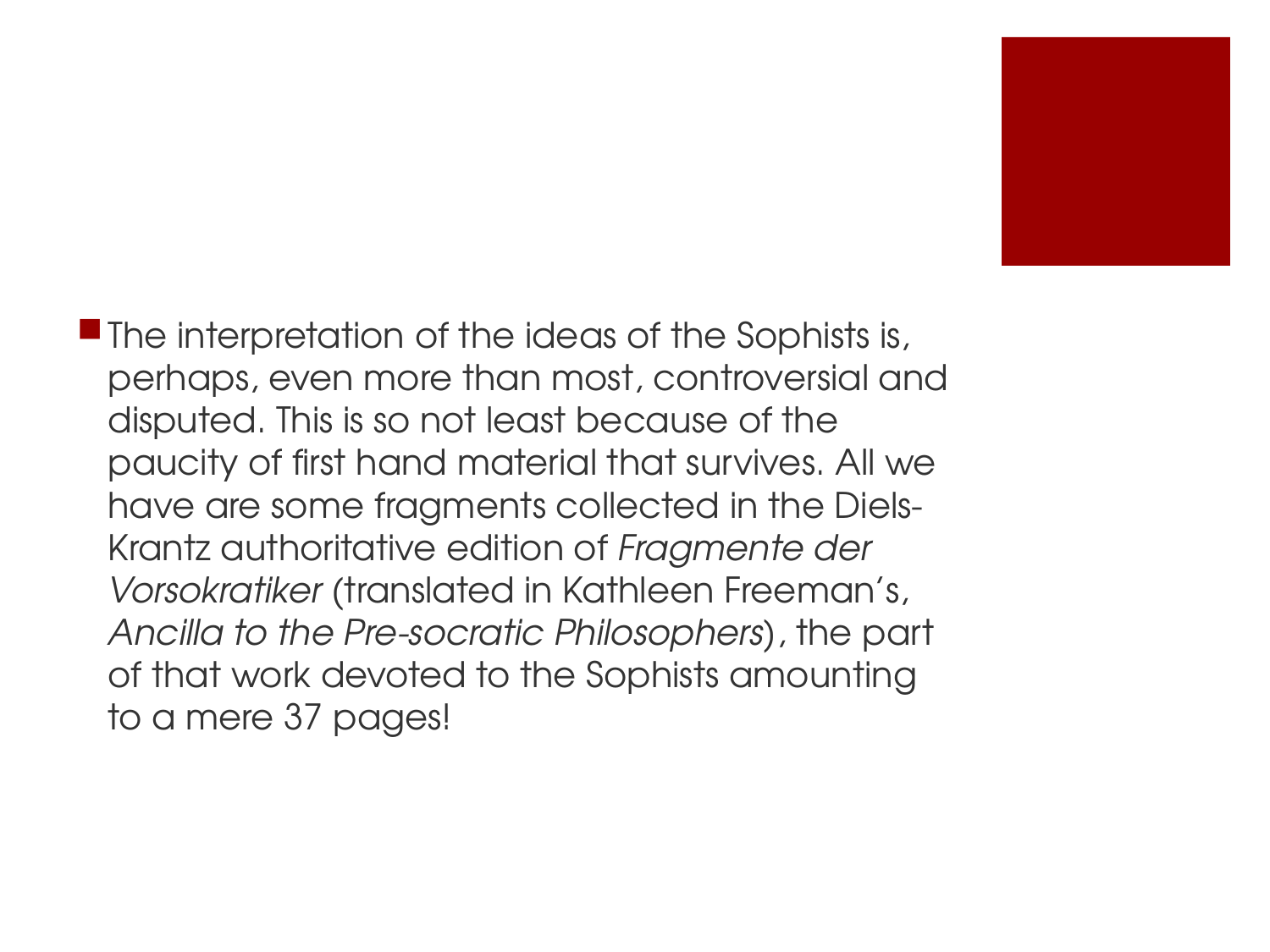

#
The interpretation of the ideas of the Sophists is, perhaps, even more than most, controversial and disputed. This is so not least because of the paucity of first hand material that survives. All we have are some fragments collected in the Diels-Krantz authoritative edition of Fragmente der Vorsokratiker (translated in Kathleen Freeman’s, Ancilla to the Pre-socratic Philosophers), the part of that work devoted to the Sophists amounting to a mere 37 pages!